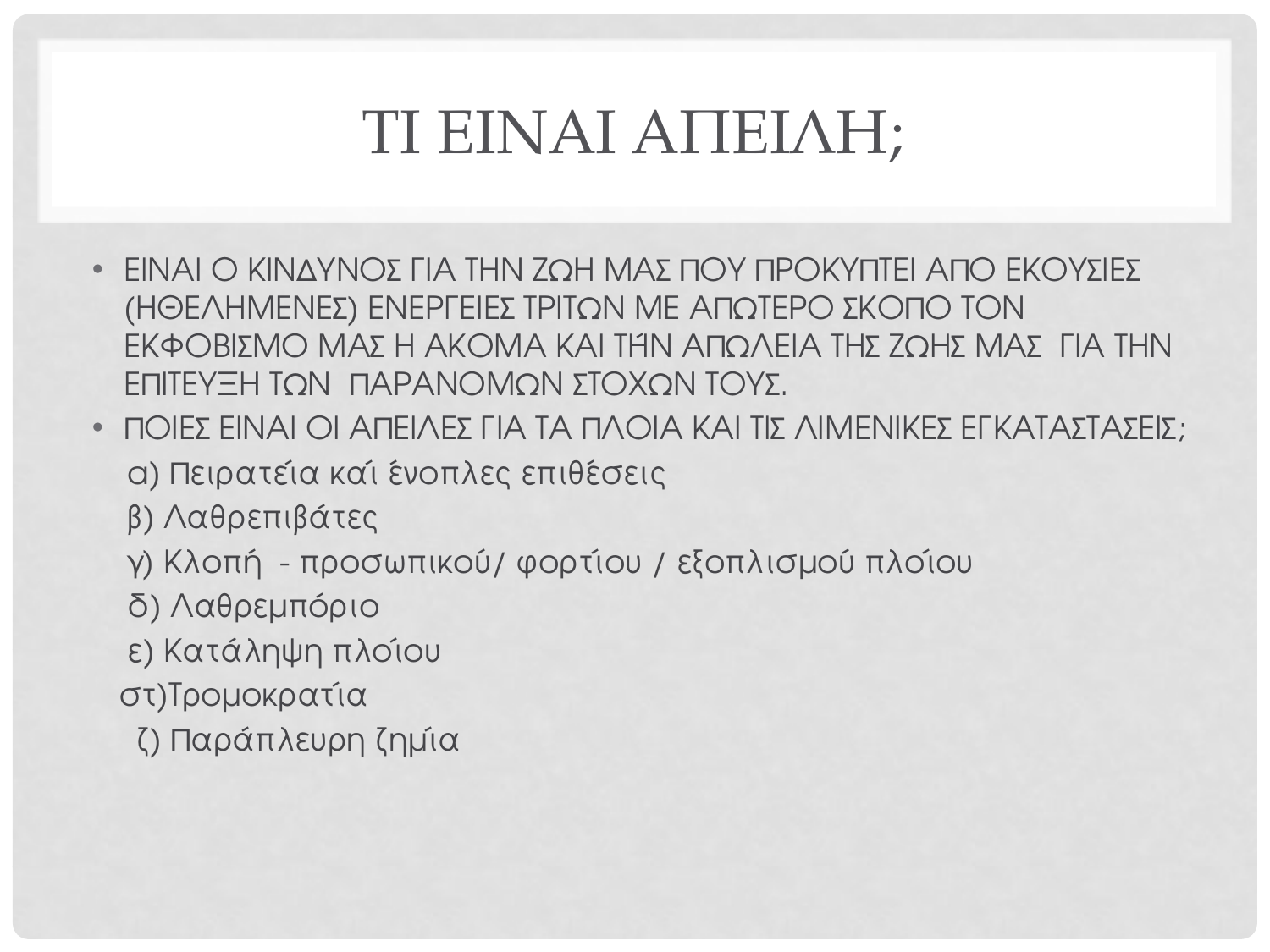

# Τι ειναι ΑΠΕΙΛΗ;
ΕΙΝΑΙ Ο ΚΙΝΔΥΝΟΣ ΓΙΑ ΤΗΝ ΖΩΗ ΜΑΣ ΠΟΥ ΠΡΟΚΥΠΤΕΙ ΑΠΟ ΕΚΟΥΣΙΕΣ (ΗΘΕΛΗΜΕΝΕΣ) ΕΝΕΡΓΕΙΕΣ ΤΡΙΤΩΝ ΜΕ ΑΠΩΤΕΡΟ ΣΚΟΠΟ ΤΟΝ ΕΚΦΟΒΙΣΜΟ ΜΑΣ Η ΑΚΟΜΑ ΚΑΙ ΤΉΝ ΑΠΩΛΕΙΑ ΤΗΣ ΖΩΗΣ ΜΑΣ  ΓΙΑ ΤΗΝ ΕΠΙΤΕΥΞΗ ΤΩΝ  ΠΑΡΑΝΟΜΩΝ ΣΤΟΧΩΝ ΤΟΥΣ.
ΠΟΙΕΣ ΕΙΝΑΙ ΟΙ ΑΠΕΙΛΕΣ ΓΙΑ ΤΑ ΠΛΟΙΑ ΚΑΙ ΤΙΣ ΛΙΜΕΝΙΚΕΣ ΕΓΚΑΤΑΣΤΑΣΕΙΣ;
    a) Πειρατεία καί ένοπλες επιθέσεις
    β) Λαθρεπιβάτες
    γ) Κλοπή  - προσωπικού/ φορτίου / εξοπλισμού πλοίου
    δ) Λαθρεμπόριο
    ε) Κατάληψη πλοίου
   στ)Τρομοκρατία
     ζ) Παράπλευρη ζημία